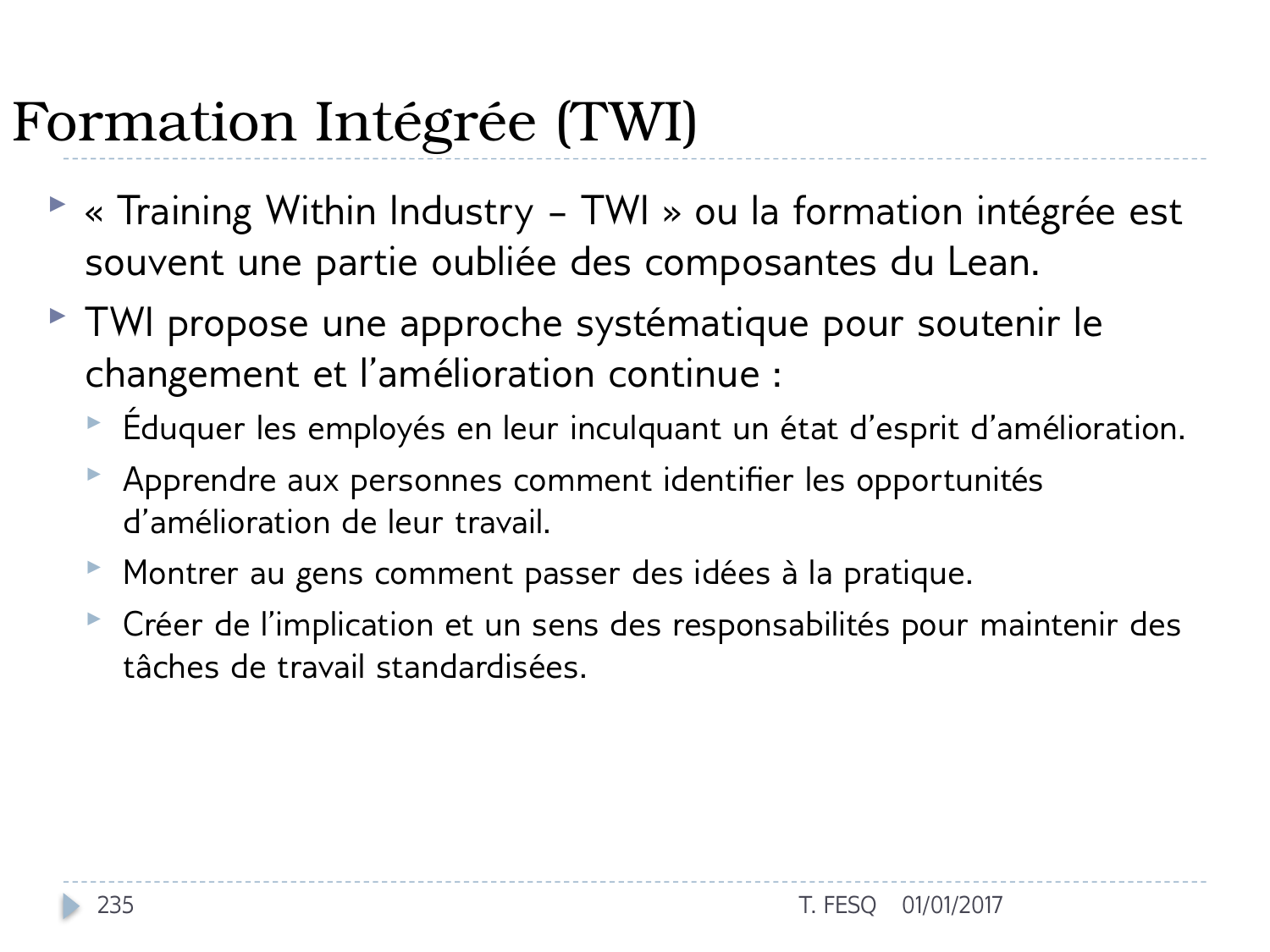

# Formation Intégrée (TWI)

« Training Within Industry – TWI » ou la formation intégrée est souvent une partie oubliée des composantes du Lean.
TWI propose une approche systématique pour soutenir le changement et l’amélioration continue :
Éduquer les employés en leur inculquant un état d’esprit d’amélioration.
Apprendre aux personnes comment identifier les opportunités d’amélioration de leur travail.
Montrer au gens comment passer des idées à la pratique.
Créer de l’implication et un sens des responsabilités pour maintenir des tâches de travail standardisées.
235
T. FESQ
01/01/2017